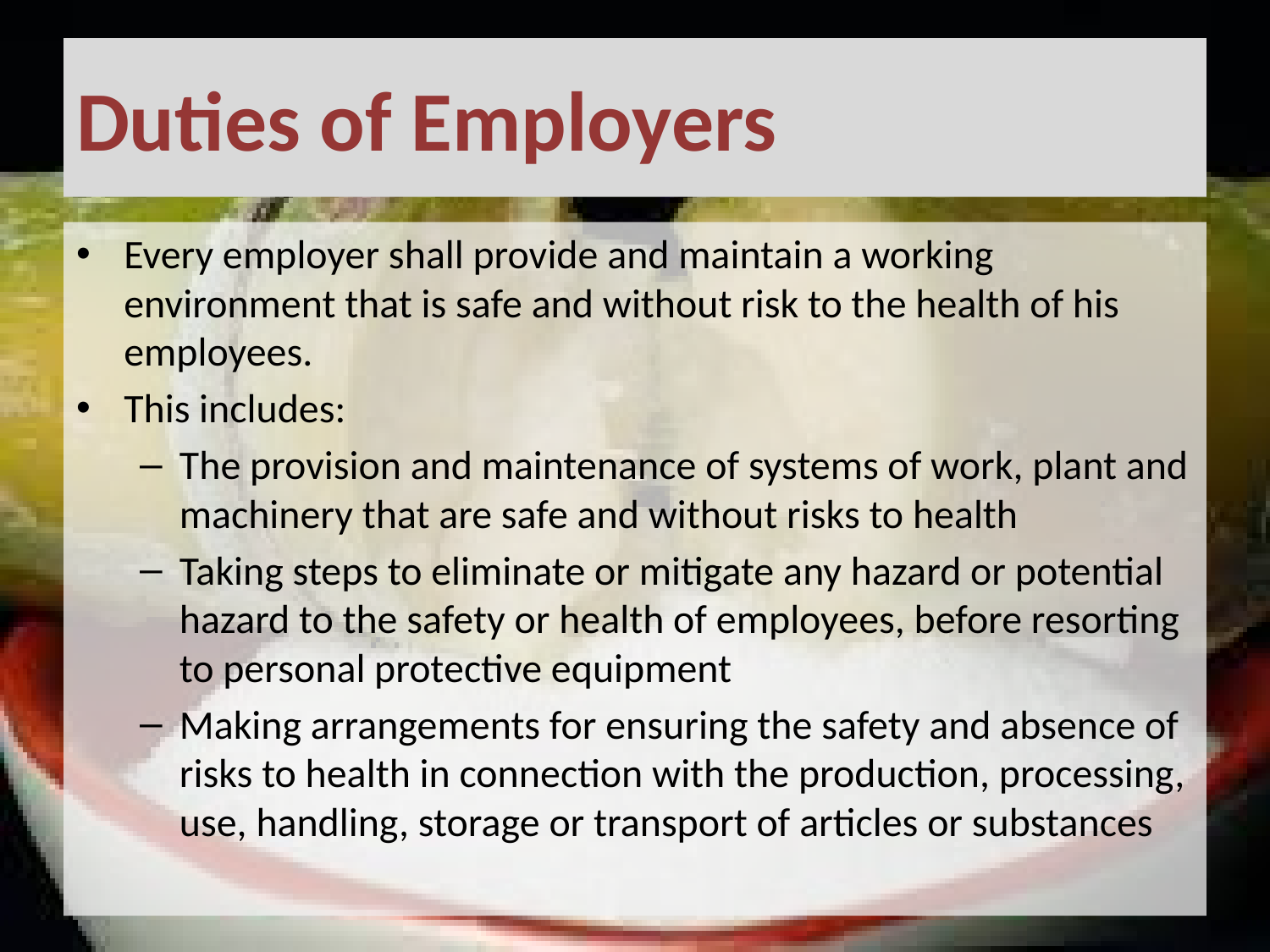

# Duties of Employers
Every employer shall provide and maintain a working environment that is safe and without risk to the health of his employees.
This includes:
The provision and maintenance of systems of work, plant and machinery that are safe and without risks to health
Taking steps to eliminate or mitigate any hazard or potential hazard to the safety or health of employees, before resorting to personal protective equipment
Making arrangements for ensuring the safety and absence of risks to health in connection with the production, processing, use, handling, storage or transport of articles or substances